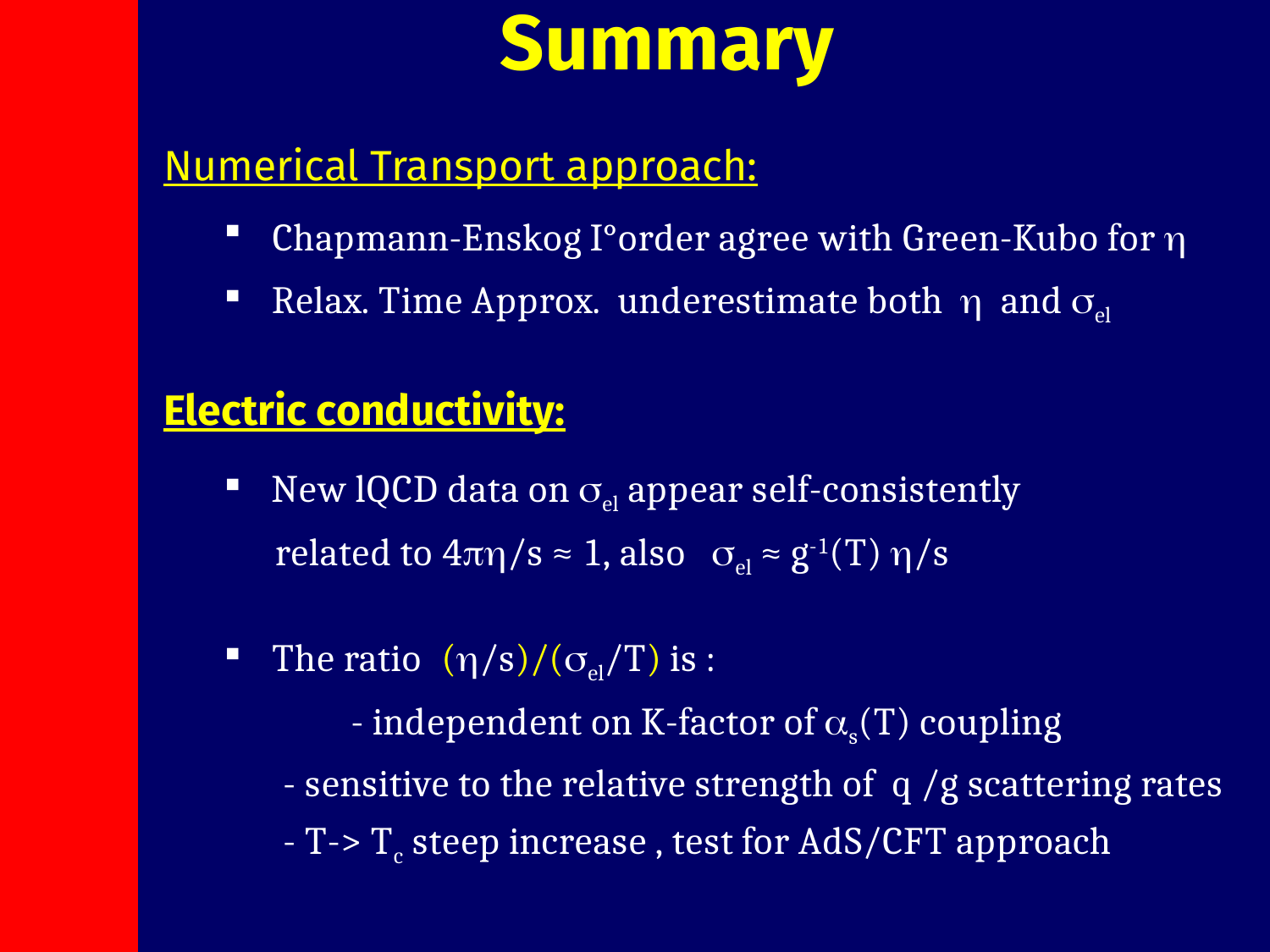

Summary
Numerical Transport approach:
Chapmann-Enskog I°order agree with Green-Kubo for η
Relax. Time Approx.  underestimate both  η  and σel

Electric conductivity:

New lQCD data on σel appear self-consistently
      related to 4πη/s ≈ 1, also   σel ≈ g-1(T) η/s
The ratio (η/s)/(σel/T) is :
	- independent on K-factor of αs(T) coupling
       - sensitive to the relative strength of  q /g scattering rates
       - T-> Tc steep increase , test for AdS/CFT approach